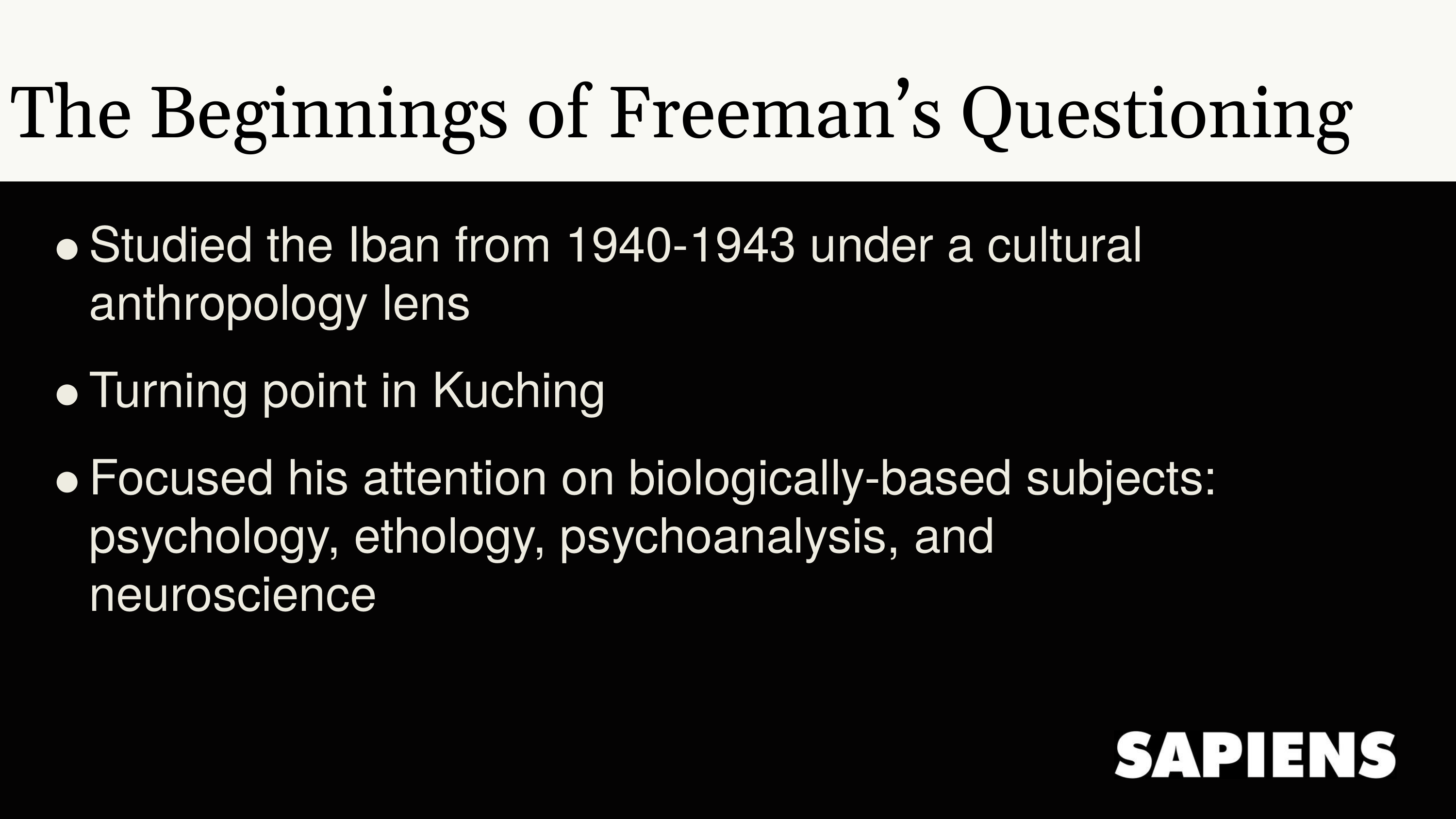

The Beginnings of Freeman’s Questioning
Studied the Iban from 1940-1943 under a cultural anthropology lens

Turning point in Kuching

Focused his attention on biologically-based subjects: psychology, ethology, psychoanalysis, and neuroscience